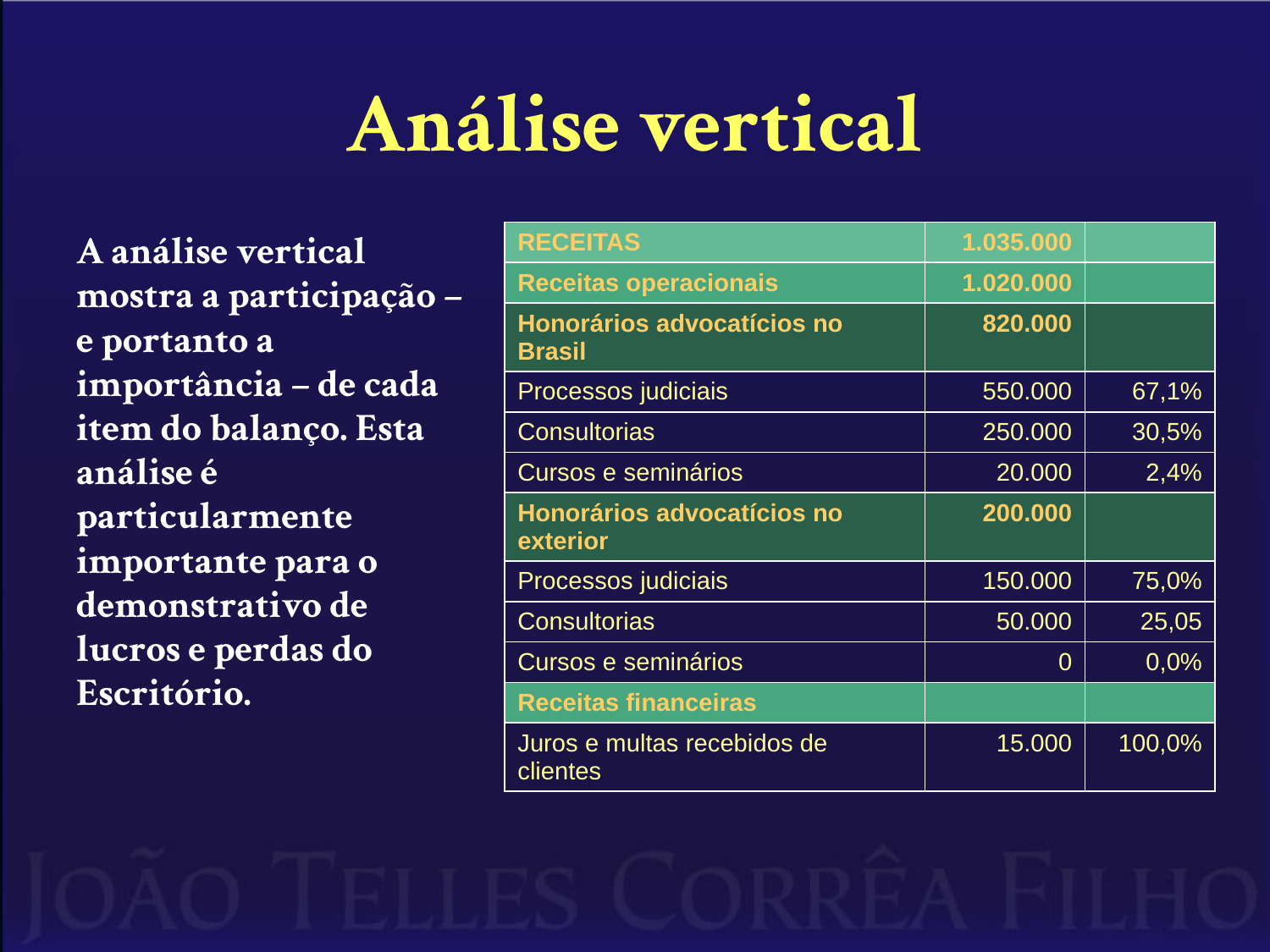

# Análise vertical
A análise vertical mostra a participação – e portanto a importância – de cada item do balanço. Esta análise é particularmente importante para o demonstrativo de lucros e perdas do Escritório.
| RECEITAS | 1.035.000 |  |
| --- | --- | --- |
| Receitas operacionais | 1.020.000 |  |
| Honorários advocatícios no Brasil | 820.000 |  |
| Processos judiciais | 550.000 | 67,1% |
| Consultorias | 250.000 | 30,5% |
| Cursos e seminários | 20.000 | 2,4% |
| Honorários advocatícios no exterior | 200.000 |  |
| Processos judiciais | 150.000 | 75,0% |
| Consultorias | 50.000 | 25,05 |
| Cursos e seminários | 0 | 0,0% |
| Receitas financeiras |  |  |
| Juros e multas recebidos de clientes | 15.000 | 100,0% |